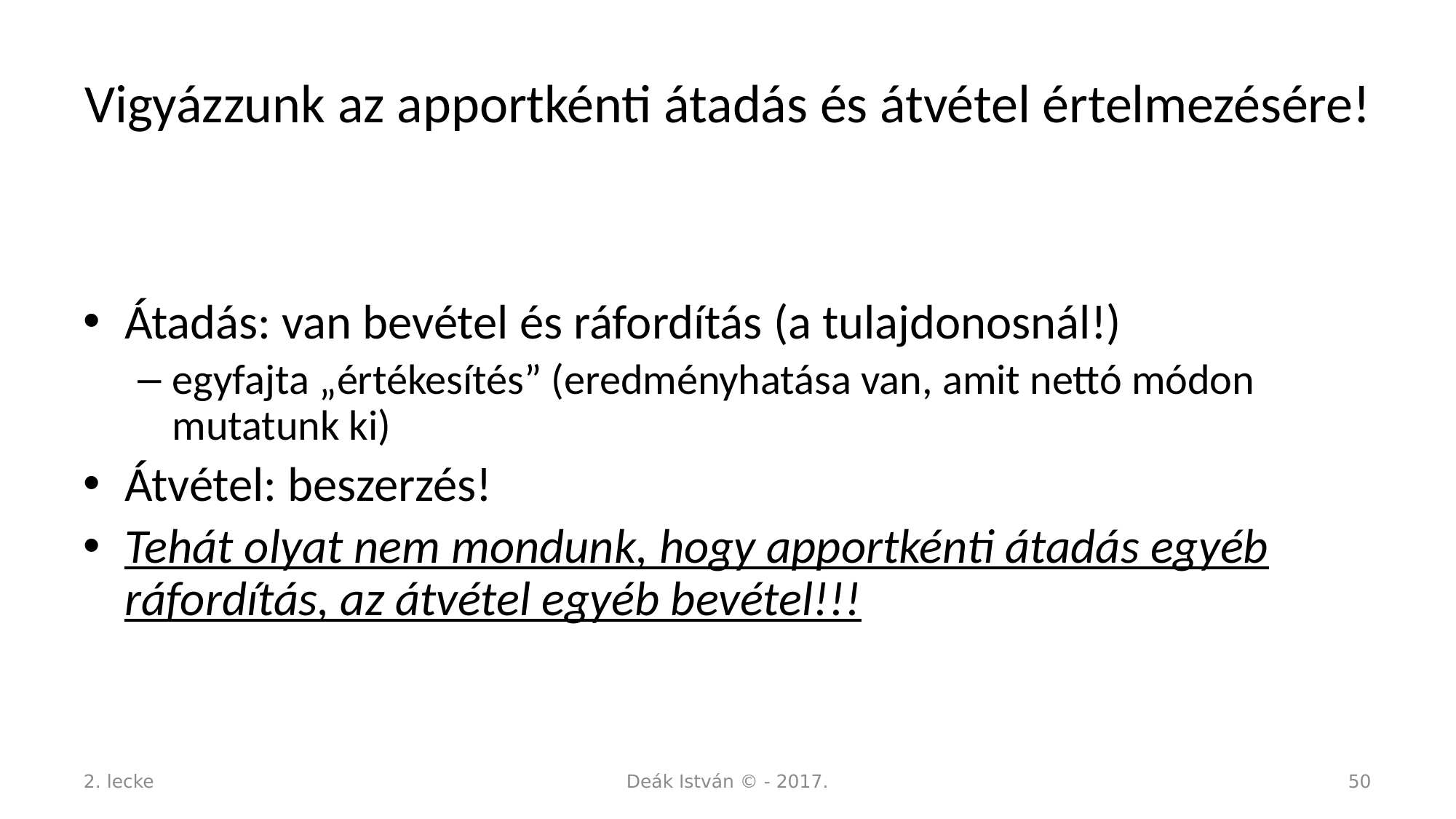

# Vigyázzunk az apportkénti átadás és átvétel értelmezésére!
Átadás: van bevétel és ráfordítás (a tulajdonosnál!)
egyfajta „értékesítés” (eredményhatása van, amit nettó módon mutatunk ki)
Átvétel: beszerzés!
Tehát olyat nem mondunk, hogy apportkénti átadás egyéb ráfordítás, az átvétel egyéb bevétel!!!
2. lecke
Deák István © - 2017.
50